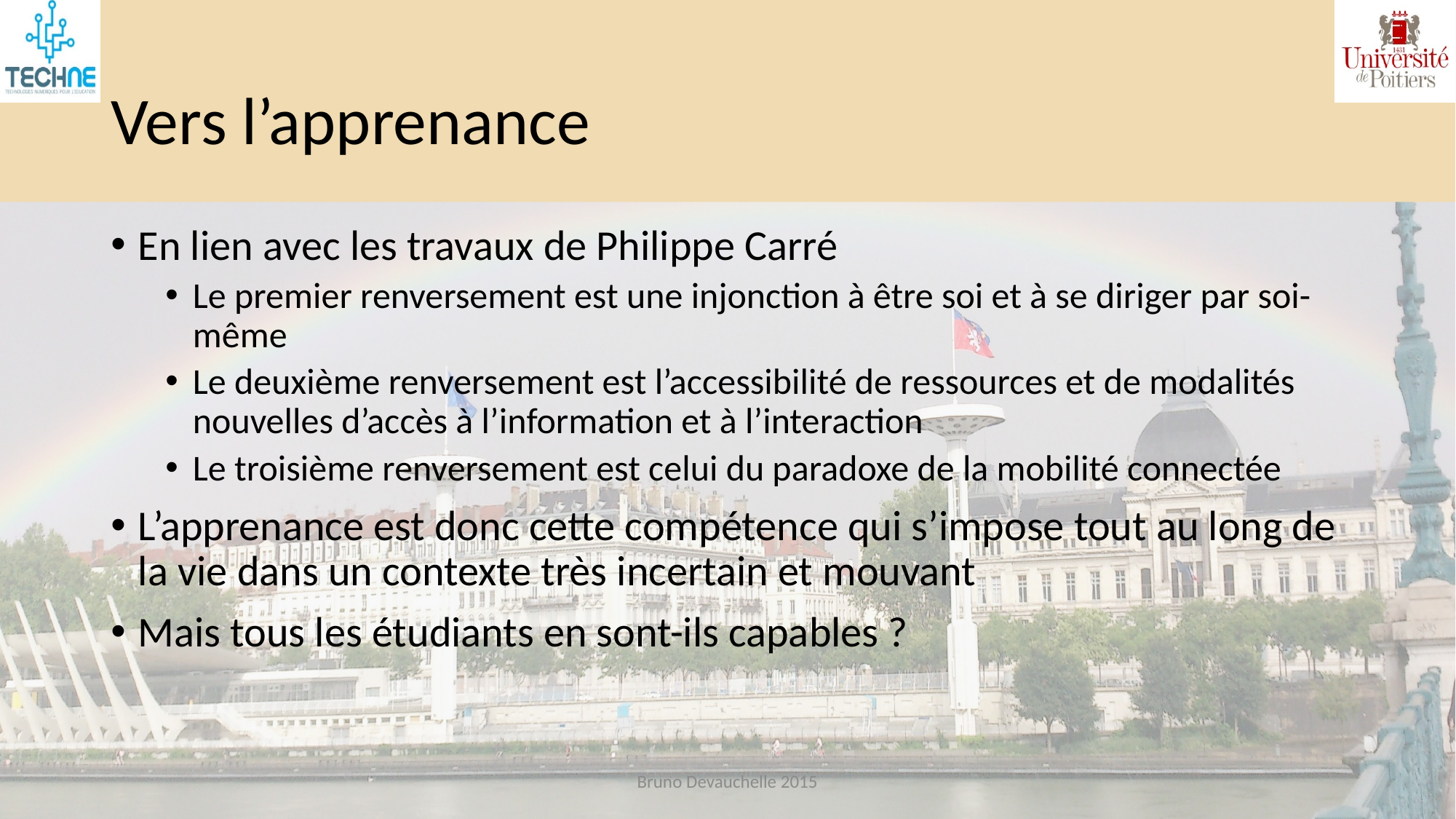

# Vers l’apprenance
En lien avec les travaux de Philippe Carré
Le premier renversement est une injonction à être soi et à se diriger par soi-même
Le deuxième renversement est l’accessibilité de ressources et de modalités nouvelles d’accès à l’information et à l’interaction
Le troisième renversement est celui du paradoxe de la mobilité connectée
L’apprenance est donc cette compétence qui s’impose tout au long de la vie dans un contexte très incertain et mouvant
Mais tous les étudiants en sont-ils capables ?
Bruno Devauchelle 2015